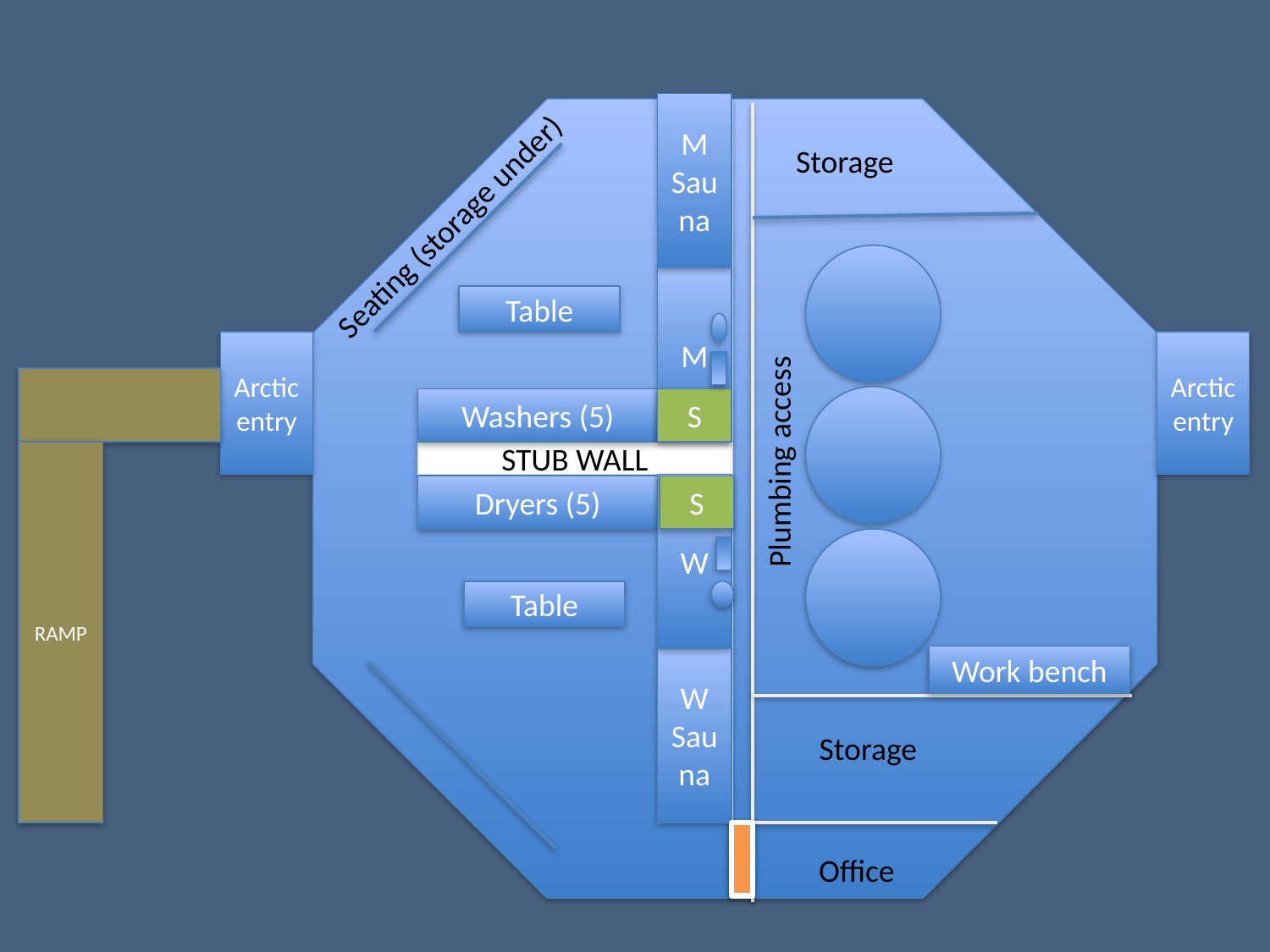

M Sauna

Storage
Seating (storage under)

M
Table

Arctic entry
Arctic entry

Washers (5)
S
Plumbing access
RAMP
STUB WALL
W
Dryers (5)
S

Table

Work bench
W Sauna
Storage

Office